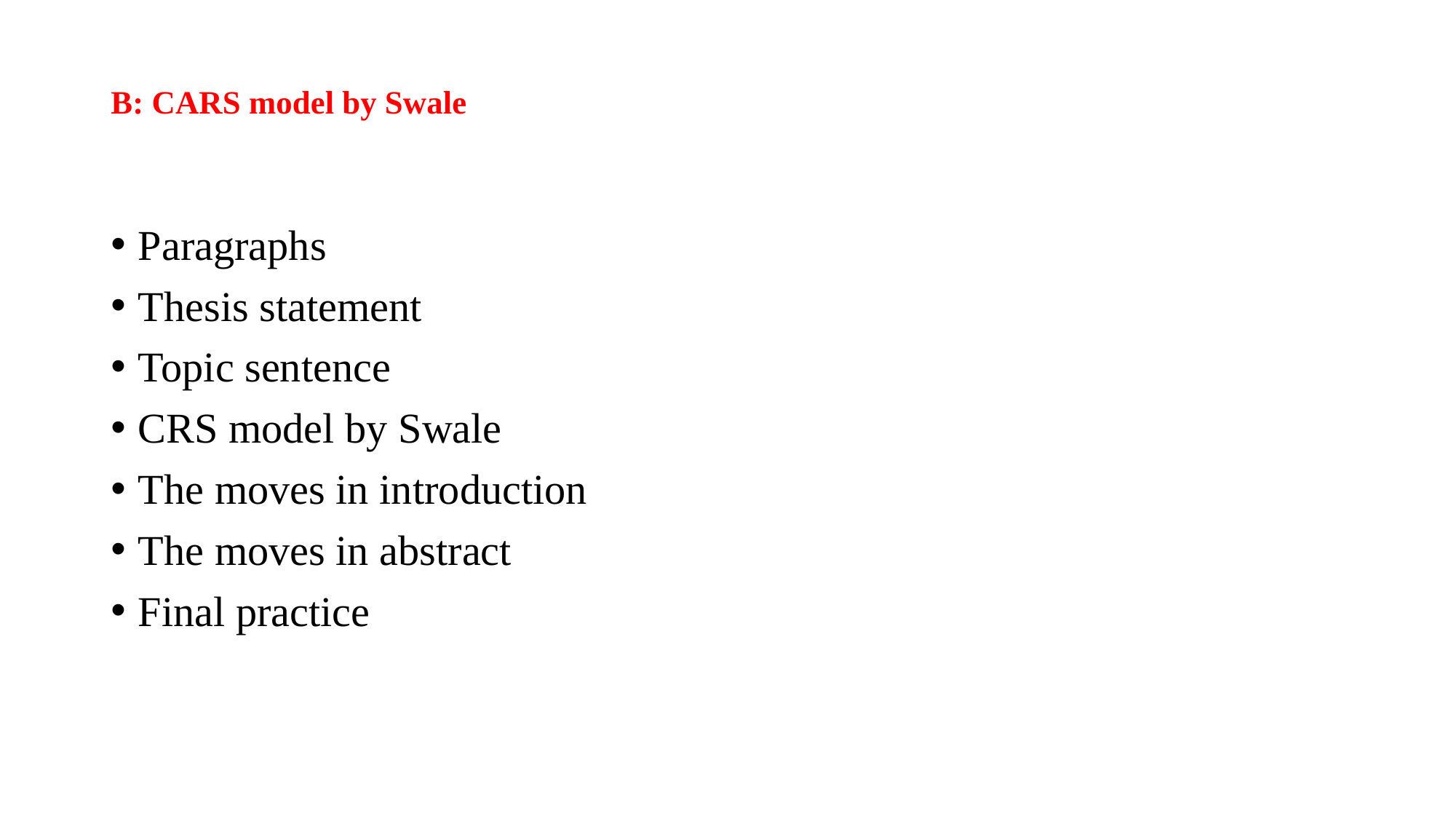

# B: CARS model by Swale
Paragraphs
Thesis statement
Topic sentence
CRS model by Swale
The moves in introduction
The moves in abstract
Final practice